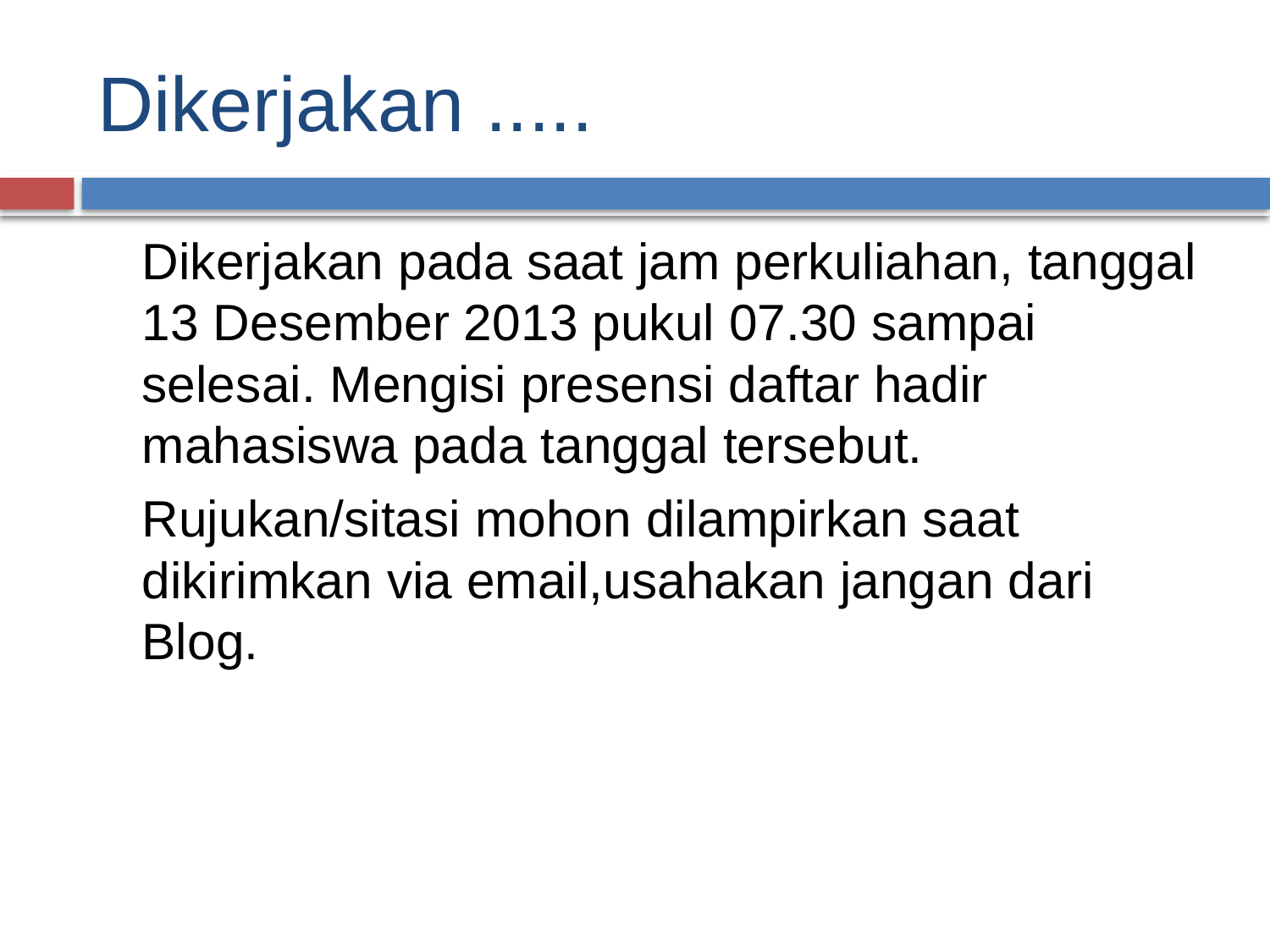

# Dikerjakan .....
	Dikerjakan pada saat jam perkuliahan, tanggal 13 Desember 2013 pukul 07.30 sampai selesai. Mengisi presensi daftar hadir mahasiswa pada tanggal tersebut.
	Rujukan/sitasi mohon dilampirkan saat dikirimkan via email,usahakan jangan dari Blog.